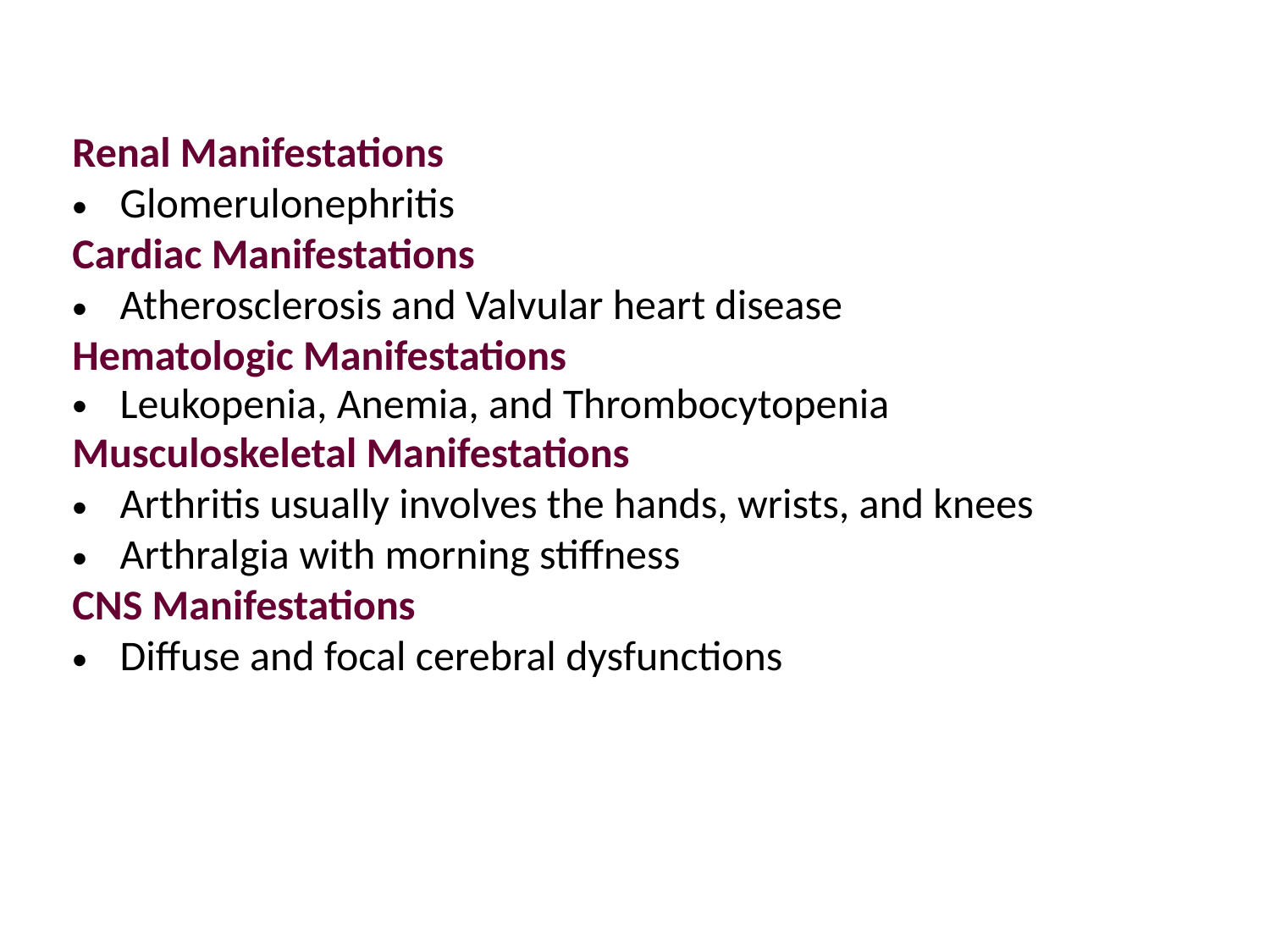

Renal Manifestations
Glomerulonephritis
Cardiac Manifestations
Atherosclerosis and Valvular heart disease
Hematologic Manifestations
Leukopenia, Anemia, and Thrombocytopenia
Musculoskeletal Manifestations
Arthritis usually involves the hands, wrists, and knees
Arthralgia with morning stiffness
CNS Manifestations
Diffuse and focal cerebral dysfunctions